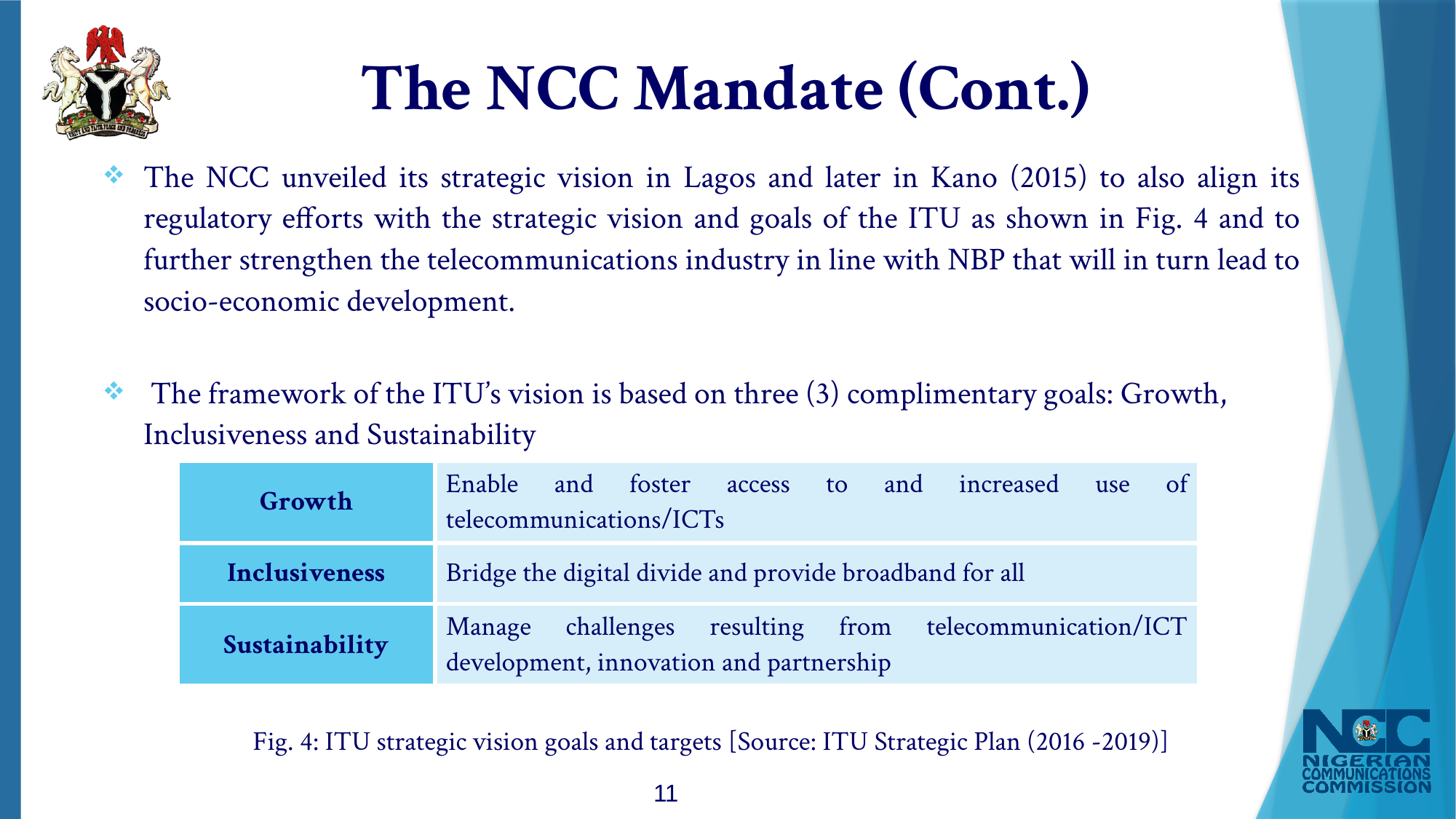

# The NCC Mandate (Cont.)
The NCC unveiled its strategic vision in Lagos and later in Kano (2015) to also align its regulatory efforts with the strategic vision and goals of the ITU as shown in Fig. 4 and to further strengthen the telecommunications industry in line with NBP that will in turn lead to socio-economic development.

 The framework of the ITU’s vision is based on three (3) complimentary goals: Growth, Inclusiveness and Sustainability
| Growth | Enable and foster access to and increased use of telecommunications/ICTs |
| --- | --- |
| Inclusiveness | Bridge the digital divide and provide broadband for all |
| Sustainability | Manage challenges resulting from telecommunication/ICT development, innovation and partnership |
Fig. 4: ITU strategic vision goals and targets [Source: ITU Strategic Plan (2016 -2019)]
11